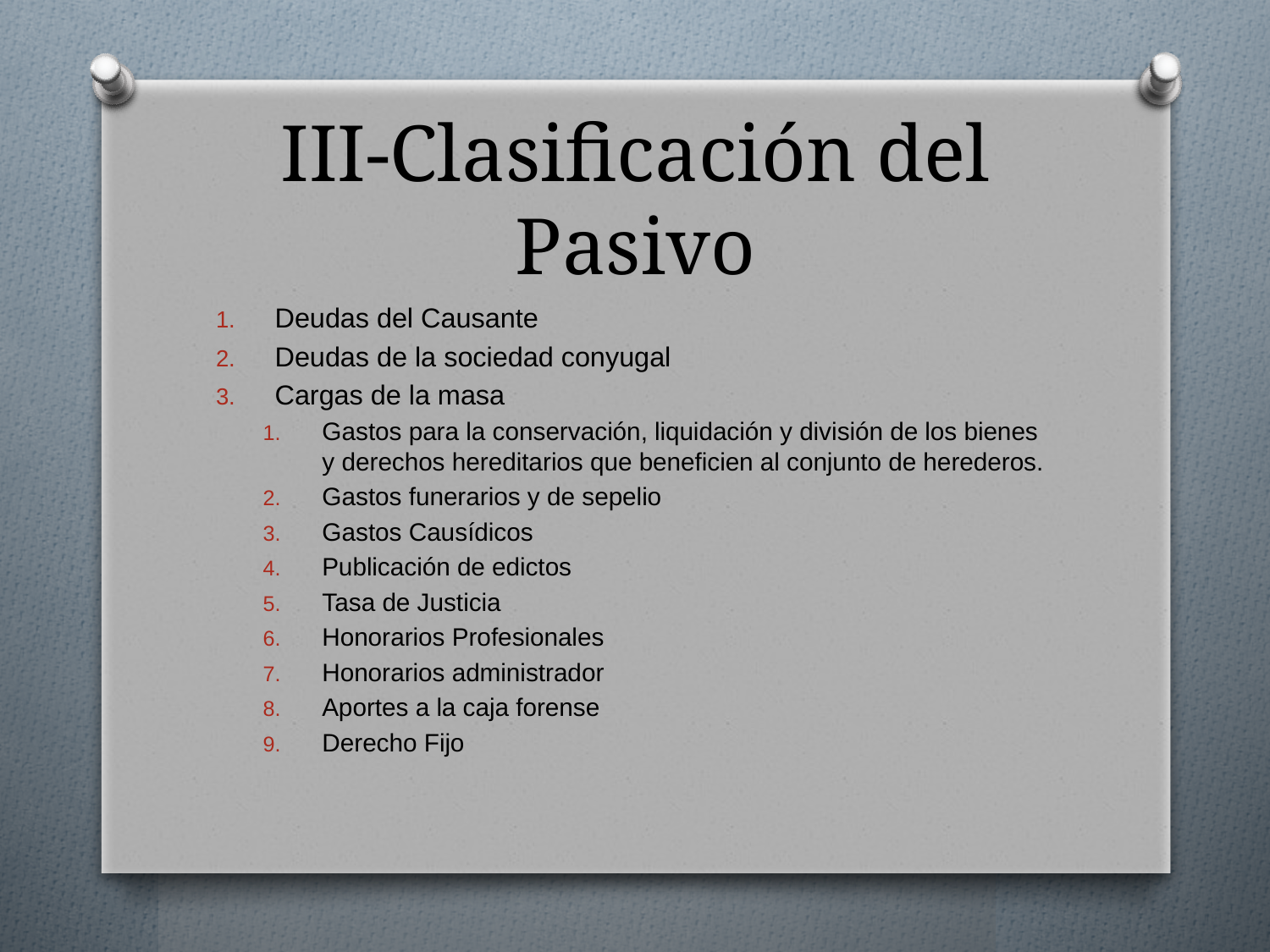

# III-Clasificación del Pasivo
Deudas del Causante
Deudas de la sociedad conyugal
Cargas de la masa
Gastos para la conservación, liquidación y división de los bienes y derechos hereditarios que beneficien al conjunto de herederos.
Gastos funerarios y de sepelio
Gastos Causídicos
Publicación de edictos
Tasa de Justicia
Honorarios Profesionales
Honorarios administrador
Aportes a la caja forense
Derecho Fijo